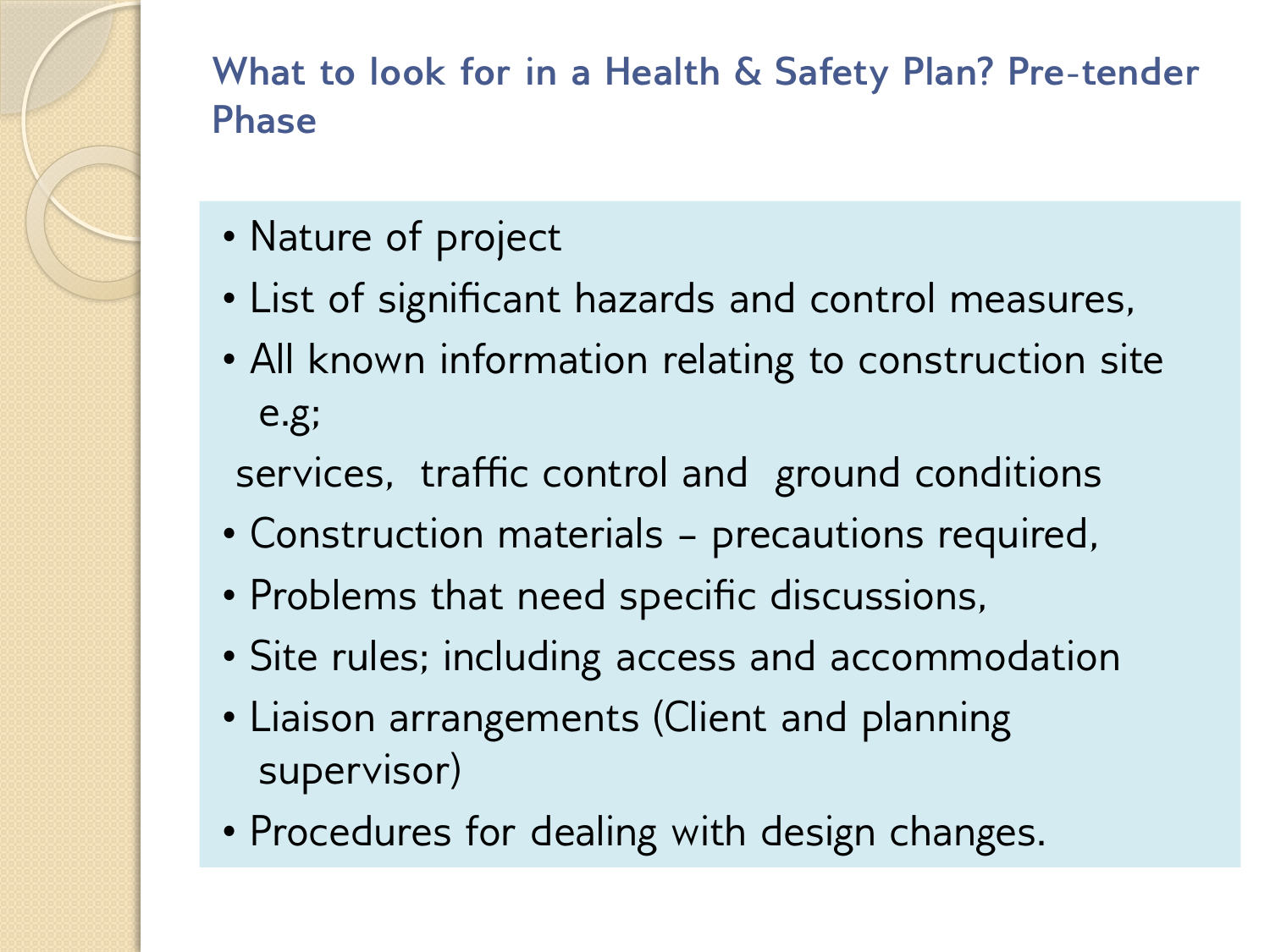

# What to look for in a Health & Safety Plan? Pre-tender Phase
• Nature of project
• List of significant hazards and control measures,
• All known information relating to construction site e.g;
 services,  traffic control and  ground conditions
• Construction materials – precautions required,
• Problems that need specific discussions,
• Site rules; including access and accommodation
• Liaison arrangements (Client and planning supervisor)
• Procedures for dealing with design changes.